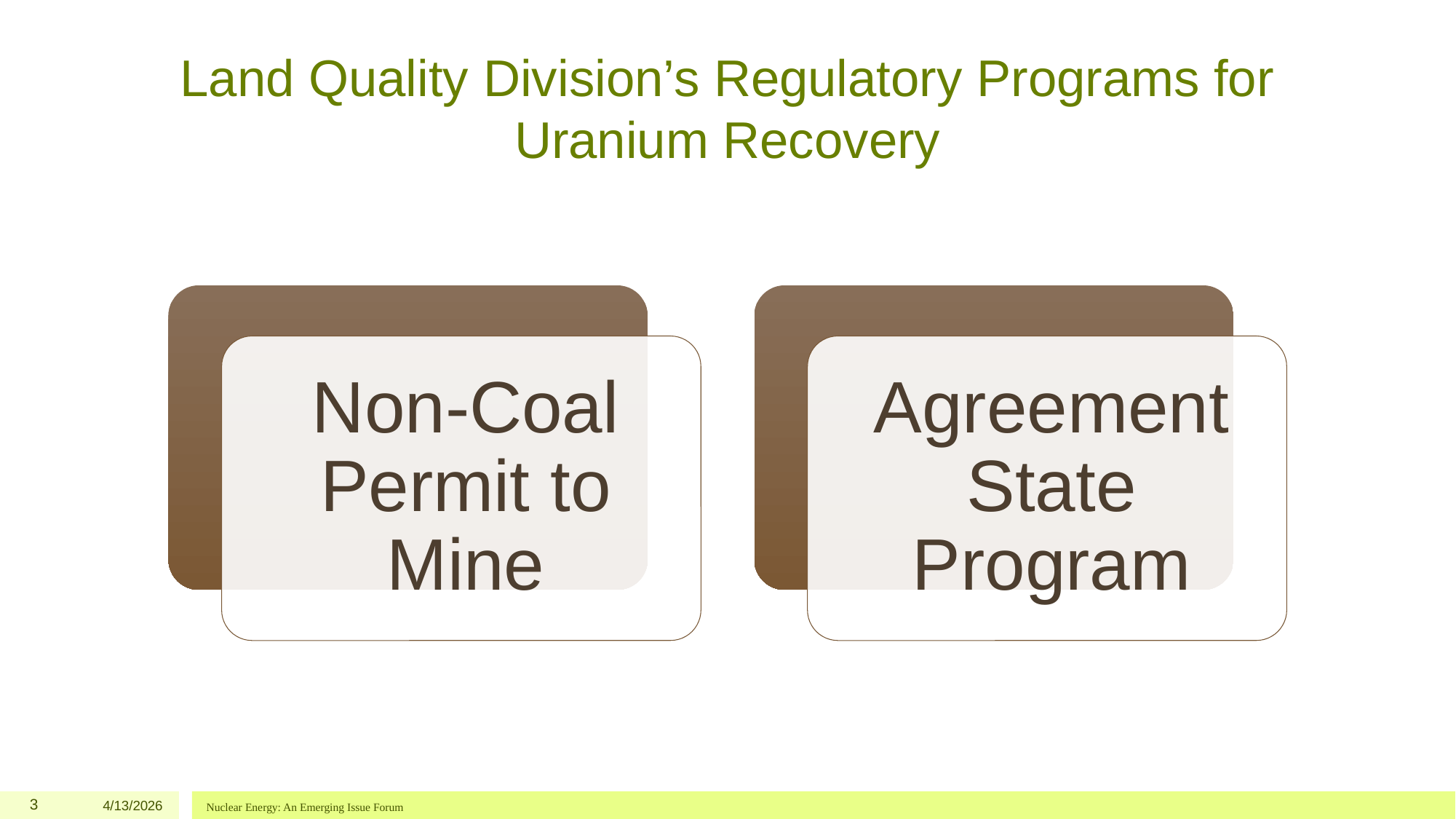

# Land Quality Division’s Regulatory Programs for Uranium Recovery
Non-Coal Permit to Mine
Agreement State Program
3
4/13/2026
Nuclear Energy: An Emerging Issue Forum